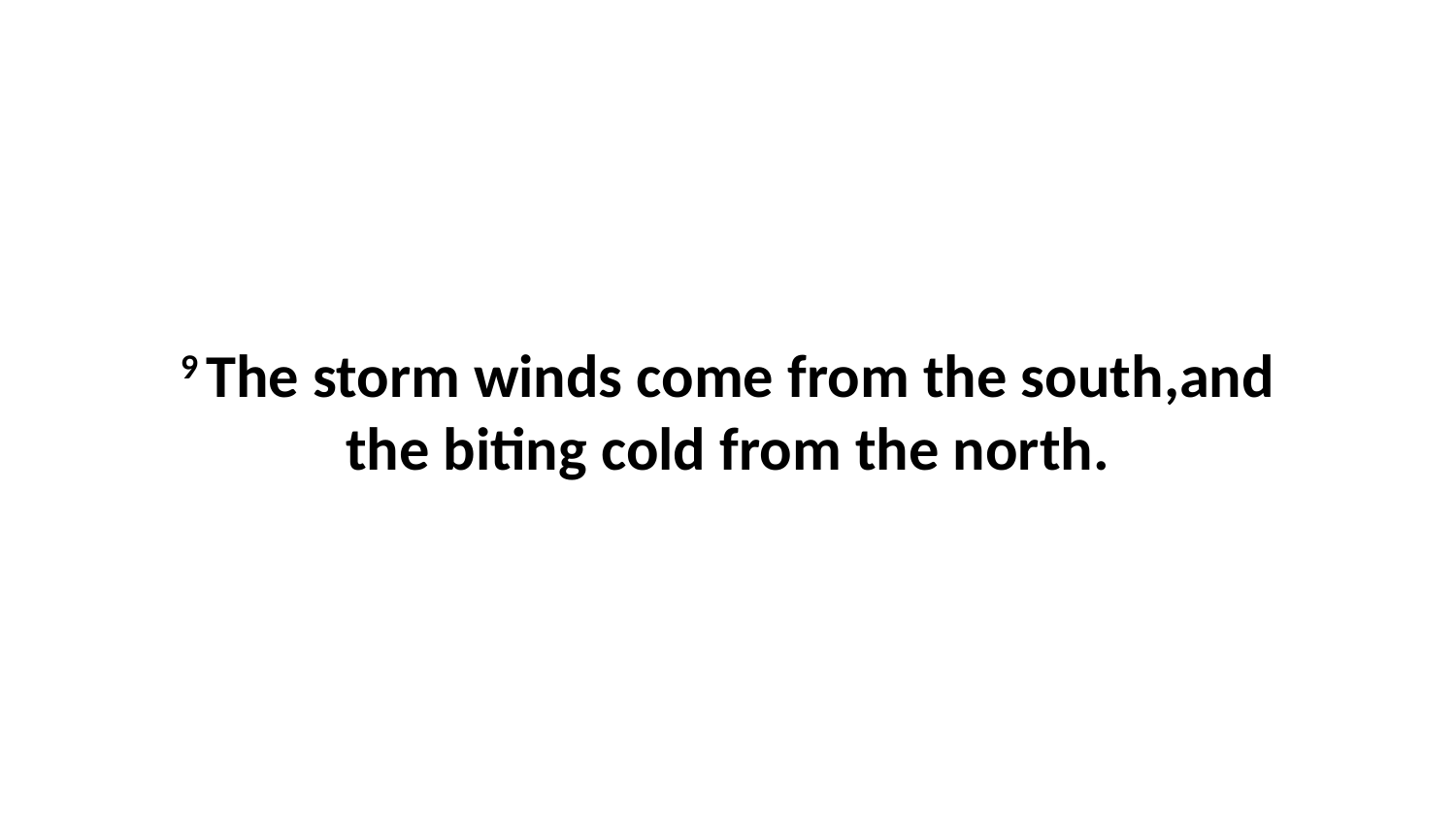

9 The storm winds come from the south,and the biting cold from the north.